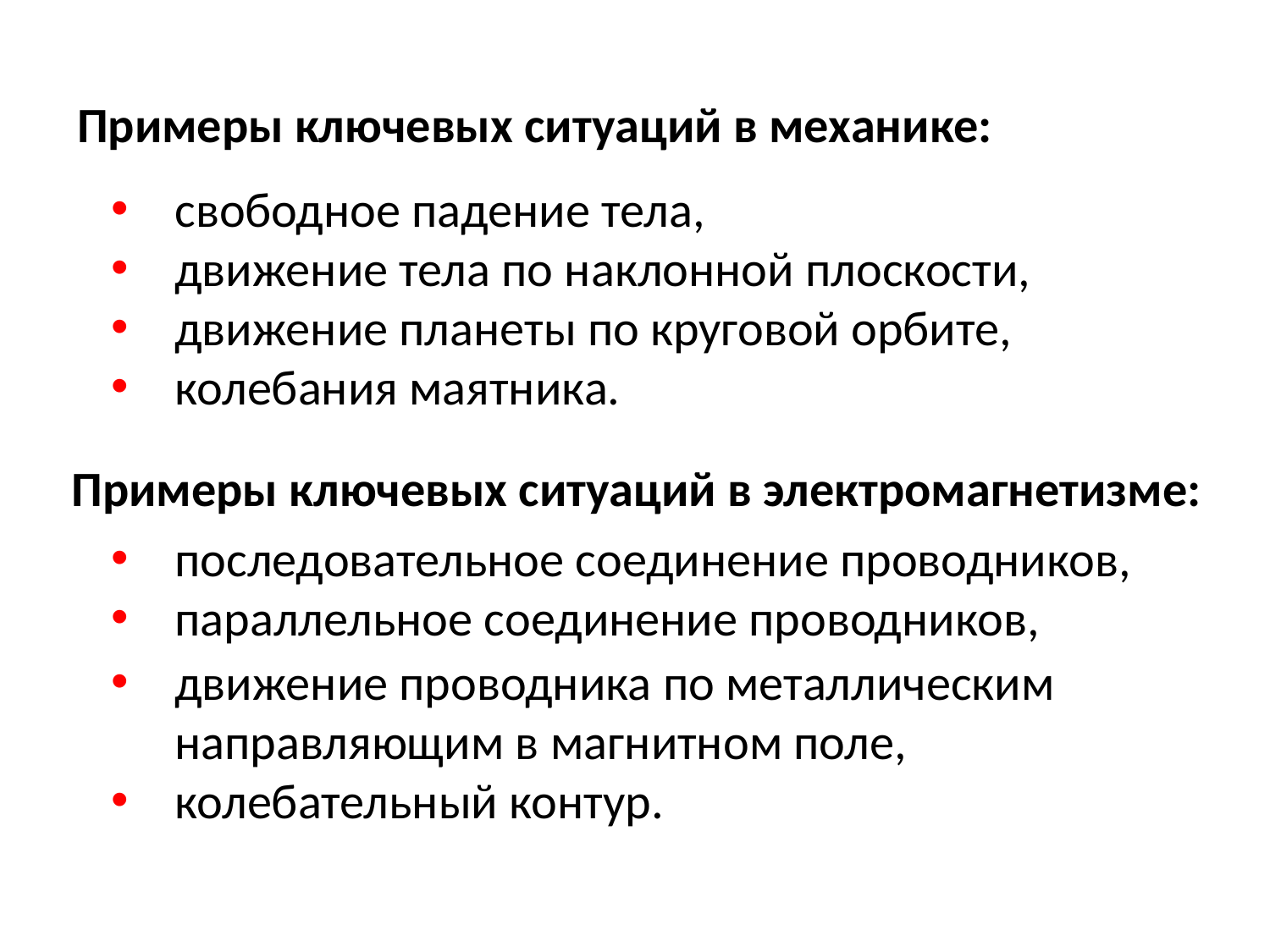

Примеры ключевых ситуаций в механике:
свободное падение тела,
движение тела по наклонной плоскости,
движение планеты по круговой орбите,
колебания маятника.
Примеры ключевых ситуаций в электромагнетизме:
последовательное соединение проводников,
параллельное соединение проводников,
движение проводника по металлическим направляющим в магнитном поле,
колебательный контур.